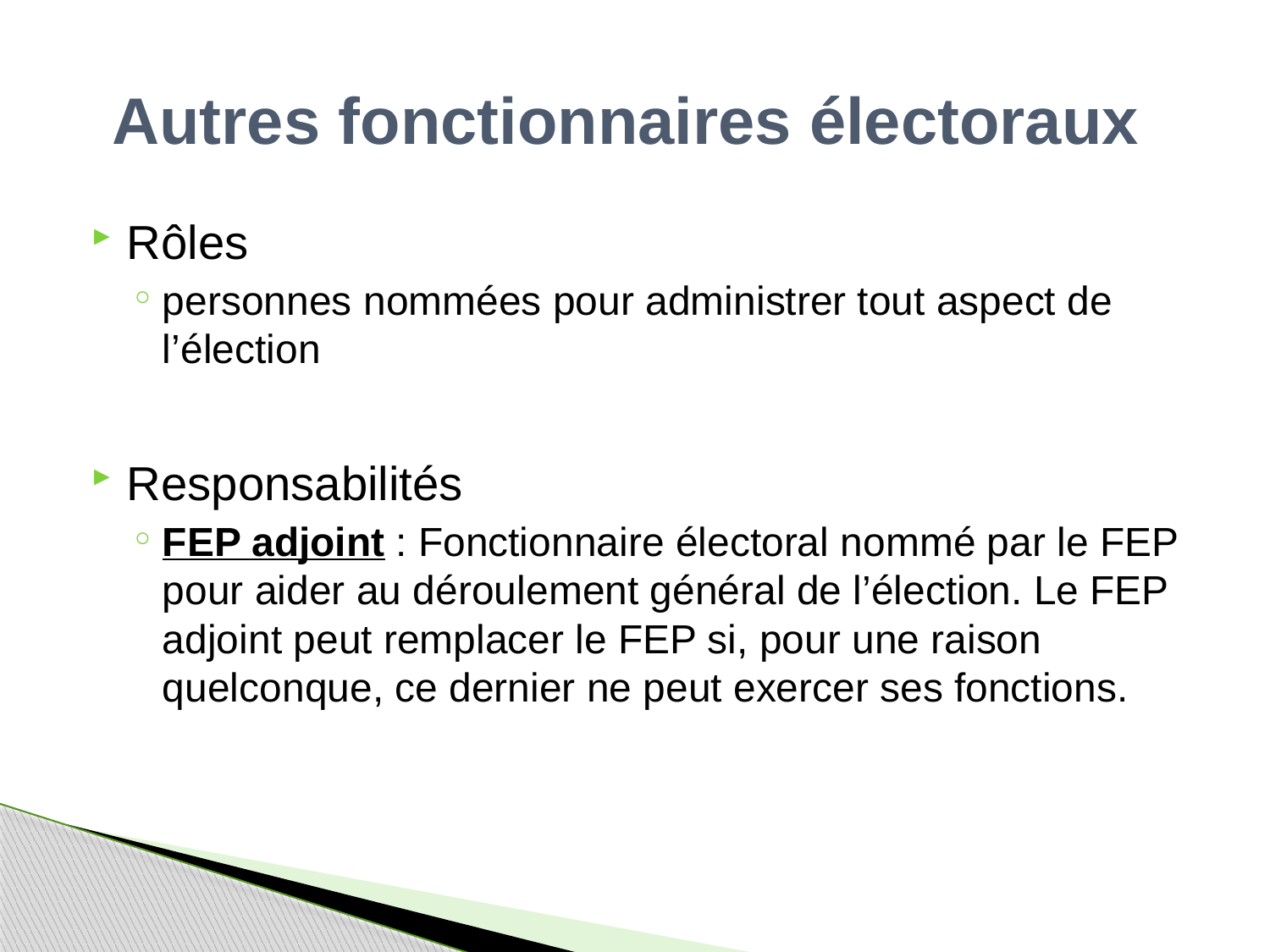

# Autres fonctionnaires électoraux
Rôles
personnes nommées pour administrer tout aspect de l’élection

Responsabilités
FEP adjoint : Fonctionnaire électoral nommé par le FEP pour aider au déroulement général de l’élection. Le FEP adjoint peut remplacer le FEP si, pour une raison quelconque, ce dernier ne peut exercer ses fonctions.